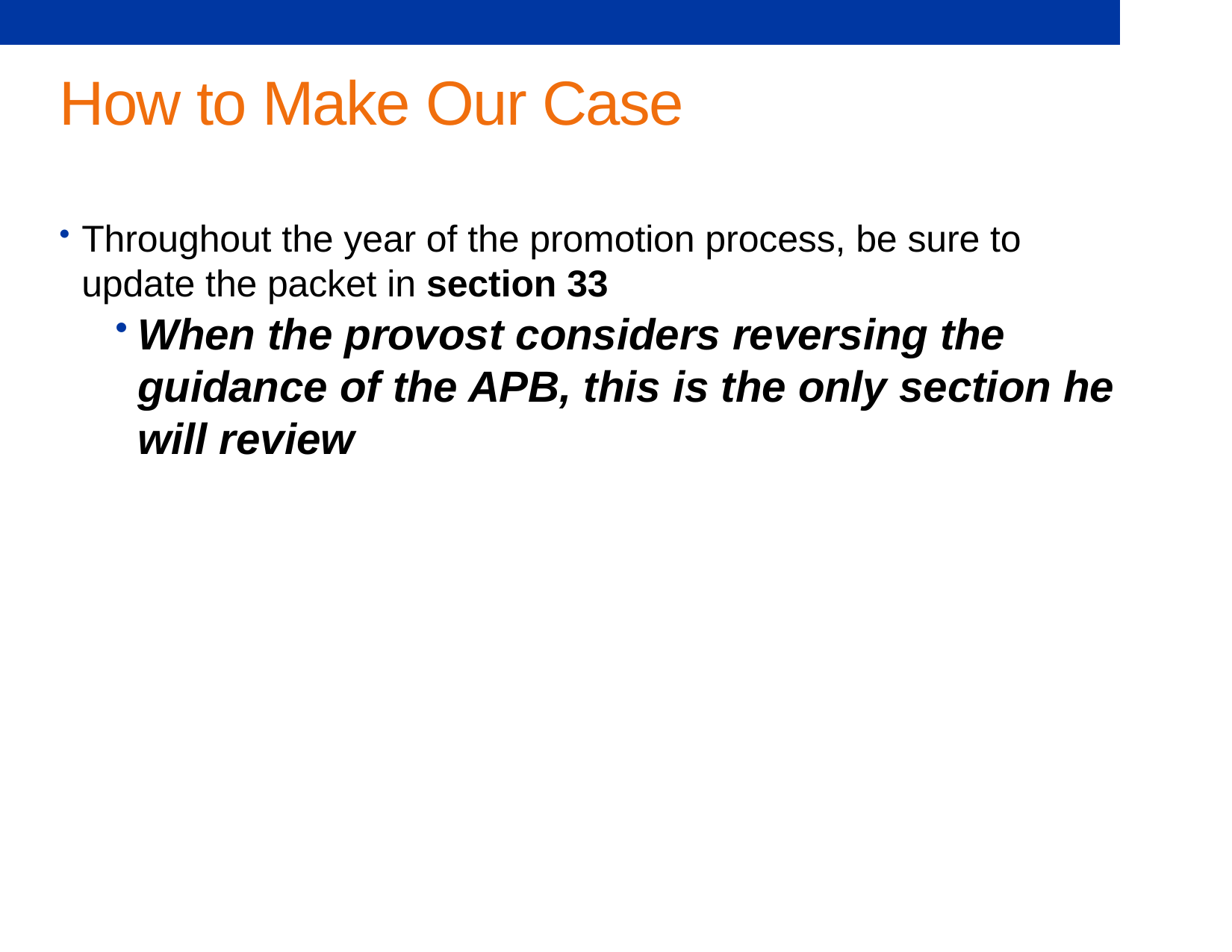

# How to Make Our Case
Throughout the year of the promotion process, be sure to update the packet in section 33
When the provost considers reversing the guidance of the APB, this is the only section he will review